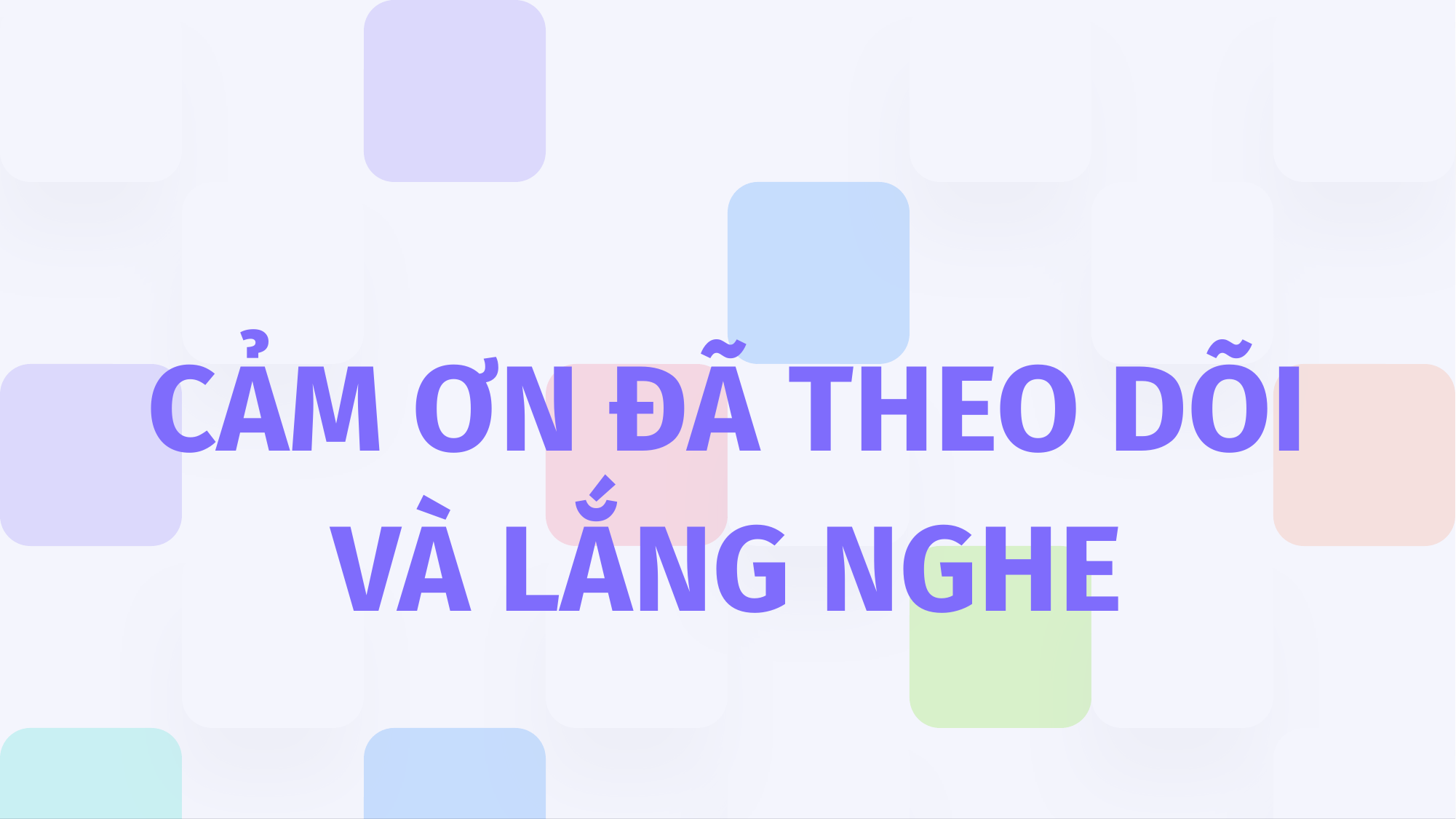

CẢM ƠN ĐÃ THEO DÕI VÀ LẮNG NGHE